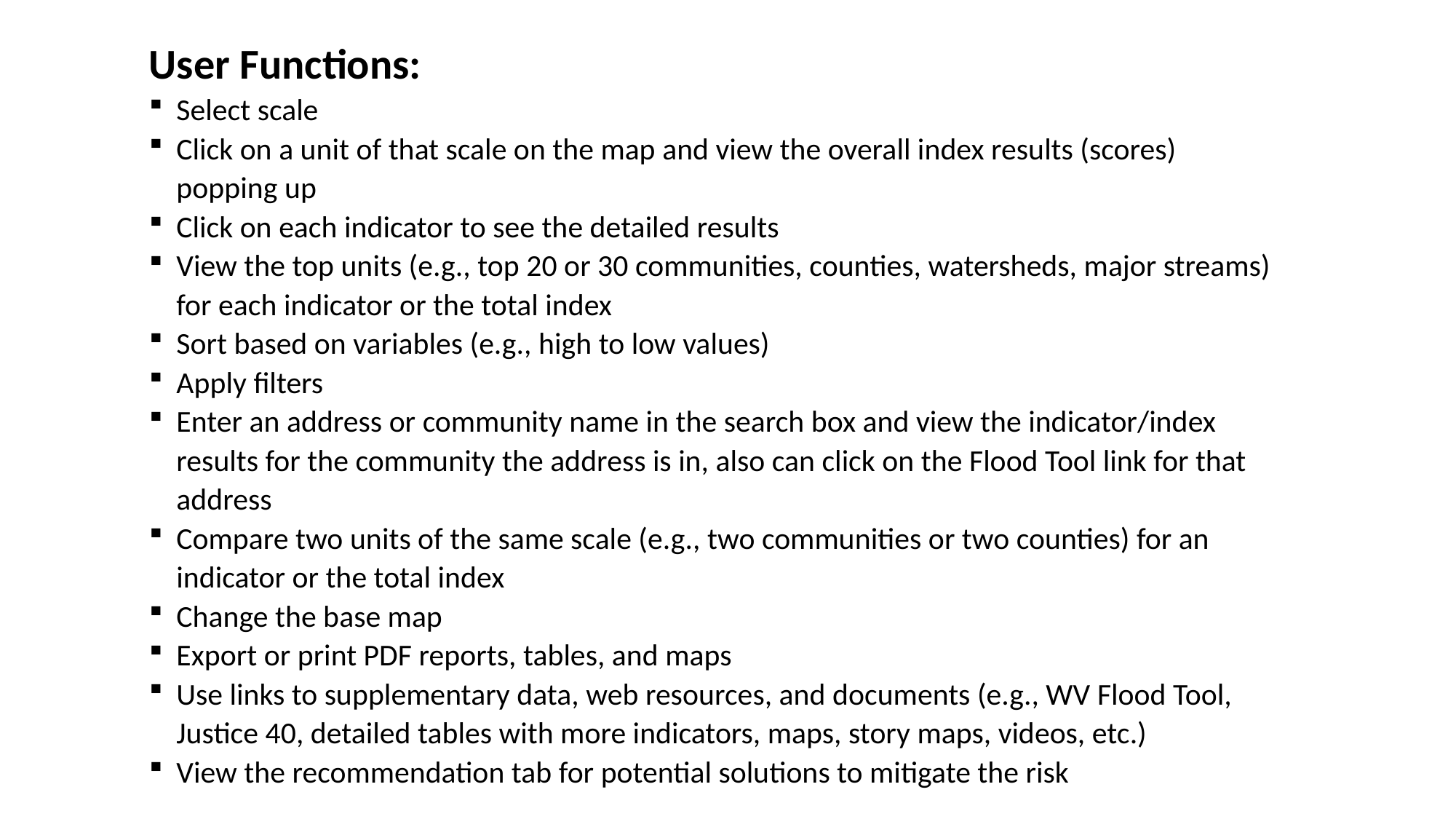

User Functions:
Select scale
Click on a unit of that scale on the map and view the overall index results (scores) popping up
Click on each indicator to see the detailed results
View the top units (e.g., top 20 or 30 communities, counties, watersheds, major streams) for each indicator or the total index
Sort based on variables (e.g., high to low values)
Apply filters
Enter an address or community name in the search box and view the indicator/index results for the community the address is in, also can click on the Flood Tool link for that address
Compare two units of the same scale (e.g., two communities or two counties) for an indicator or the total index
Change the base map
Export or print PDF reports, tables, and maps
Use links to supplementary data, web resources, and documents (e.g., WV Flood Tool, Justice 40, detailed tables with more indicators, maps, story maps, videos, etc.)
View the recommendation tab for potential solutions to mitigate the risk